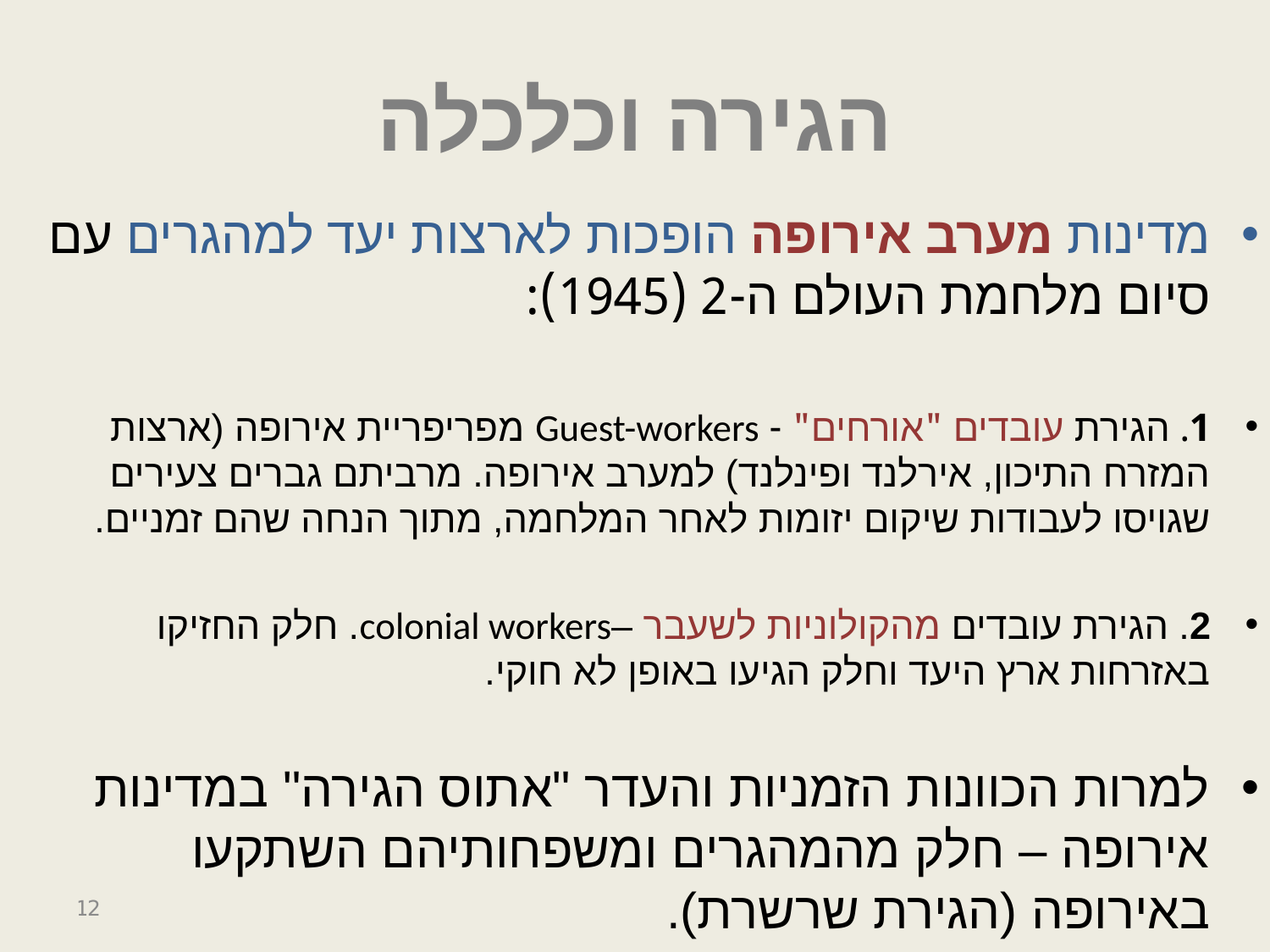

# הגירה וכלכלה
מדינות מערב אירופה הופכות לארצות יעד למהגרים עם סיום מלחמת העולם ה-2 (1945):

1. הגירת עובדים "אורחים" - Guest-workers מפריפריית אירופה (ארצות המזרח התיכון, אירלנד ופינלנד) למערב אירופה. מרביתם גברים צעירים שגויסו לעבודות שיקום יזומות לאחר המלחמה, מתוך הנחה שהם זמניים.

2. הגירת עובדים מהקולוניות לשעבר –colonial workers. חלק החזיקו באזרחות ארץ היעד וחלק הגיעו באופן לא חוקי.

למרות הכוונות הזמניות והעדר "אתוס הגירה" במדינות אירופה – חלק מהמהגרים ומשפחותיהם השתקעו באירופה (הגירת שרשרת).

12